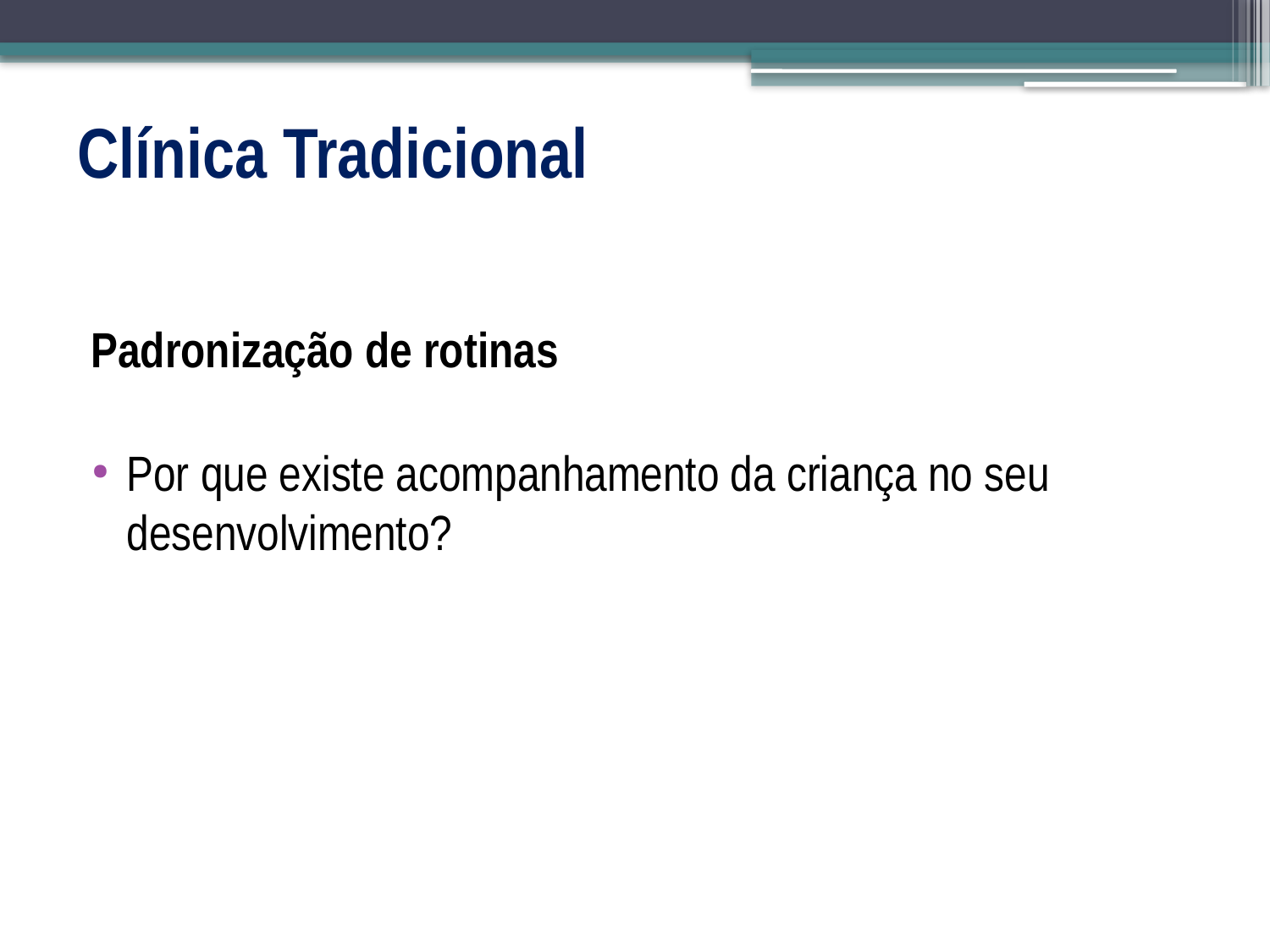

# Clínica Tradicional
Padronização de rotinas

Por que existe acompanhamento da criança no seu desenvolvimento?